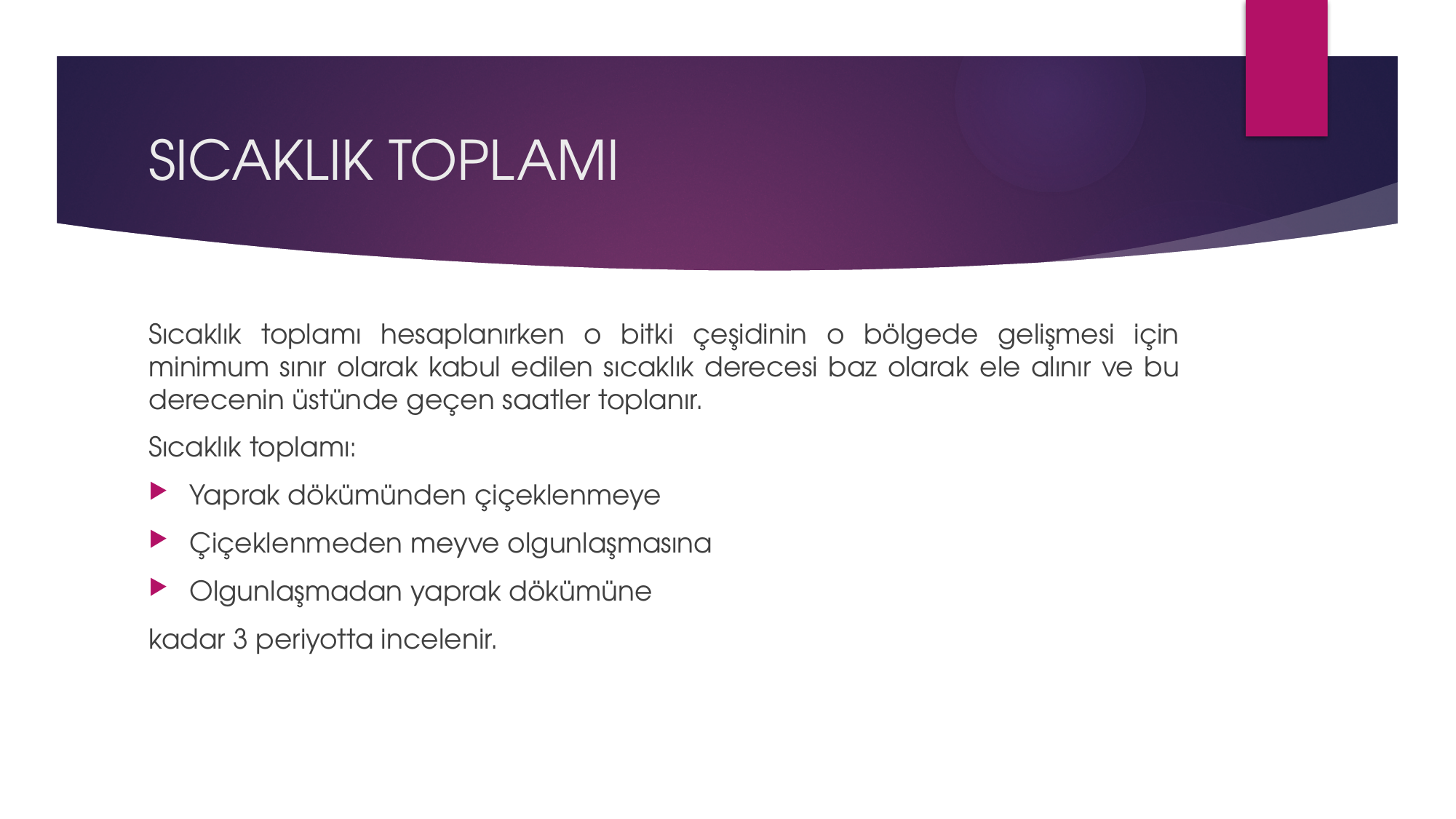

# SICAKLIK TOPLAMI
Sıcaklık toplamı hesaplanırken o bitki çeşidinin o bölgede gelişmesi için minimum sınır olarak kabul edilen sıcaklık derecesi baz olarak ele alınır ve bu derecenin üstünde geçen saatler toplanır.
Sıcaklık toplamı:
Yaprak dökümünden çiçeklenmeye
Çiçeklenmeden meyve olgunlaşmasına
Olgunlaşmadan yaprak dökümüne
kadar 3 periyotta incelenir.